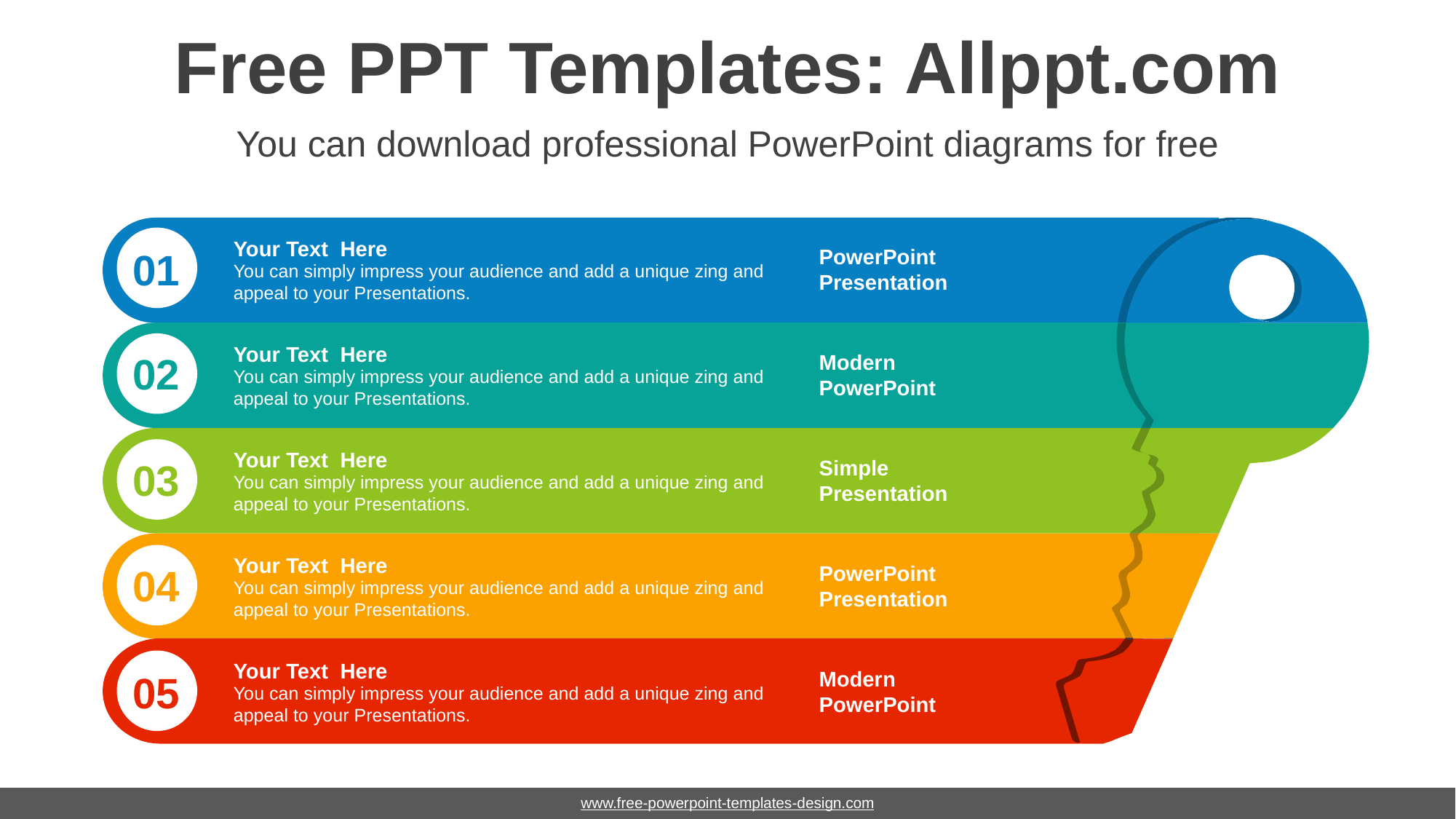

# Free PPT Templates: Allppt.com

You can download professional PowerPoint diagrams for free

Your Text  Here
You can simply impress your audience and add a unique zing and appeal to your Presentations.
01
PowerPoint  Presentation

Your Text  Here
You can simply impress your audience and add a unique zing and appeal to your Presentations.
02
Modern  PowerPoint

Your Text  Here
You can simply impress your audience and add a unique zing and appeal to your Presentations.
03
Simple Presentation

Your Text  Here
You can simply impress your audience and add a unique zing and appeal to your Presentations.
04
PowerPoint  Presentation

Your Text  Here
You can simply impress your audience and add a unique zing and appeal to your Presentations.
05
Modern  PowerPoint
www.free-powerpoint-templates-design.com